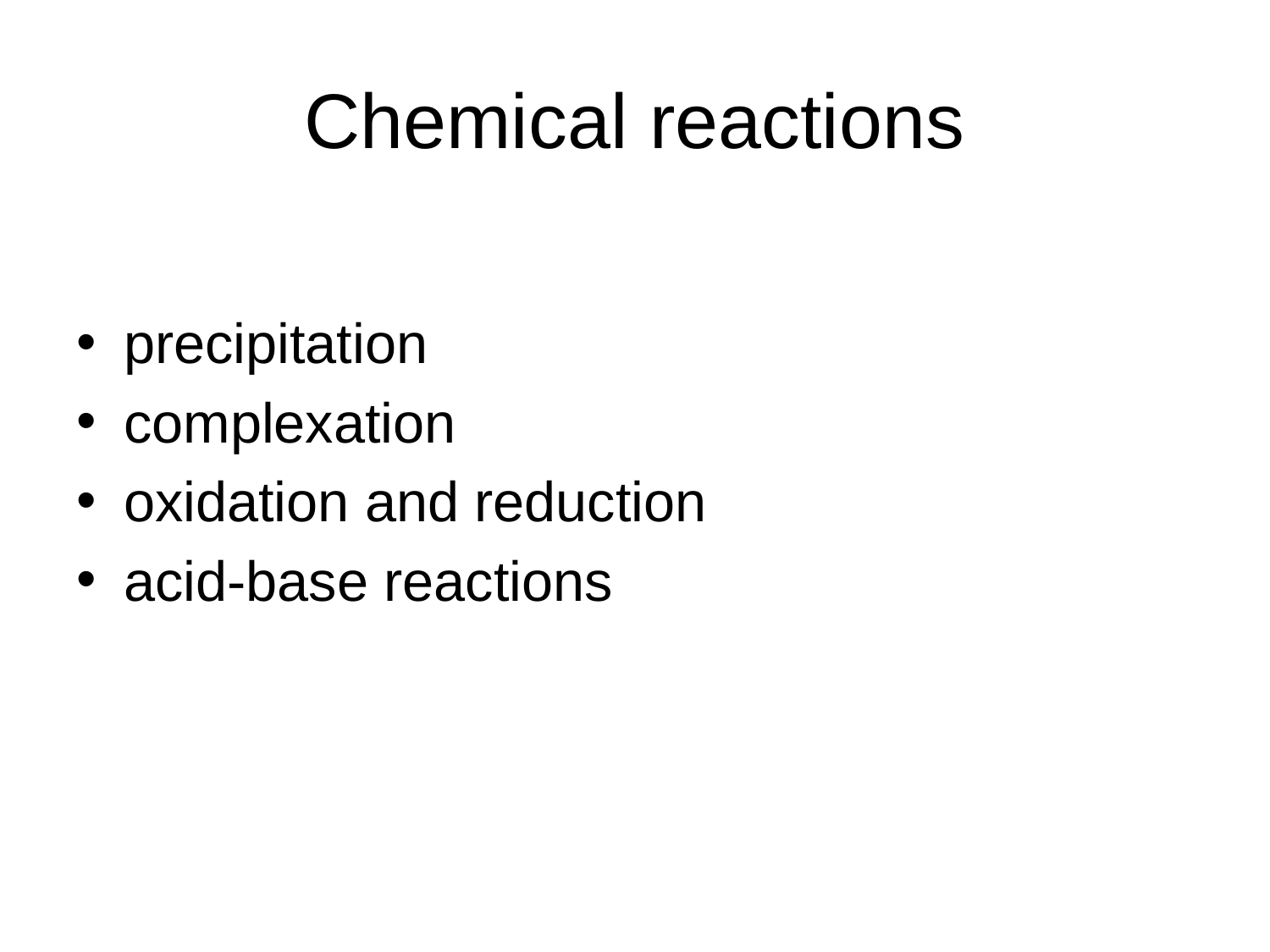

# Chemical reactions

precipitation
complexation
oxidation and reduction
acid-base reactions